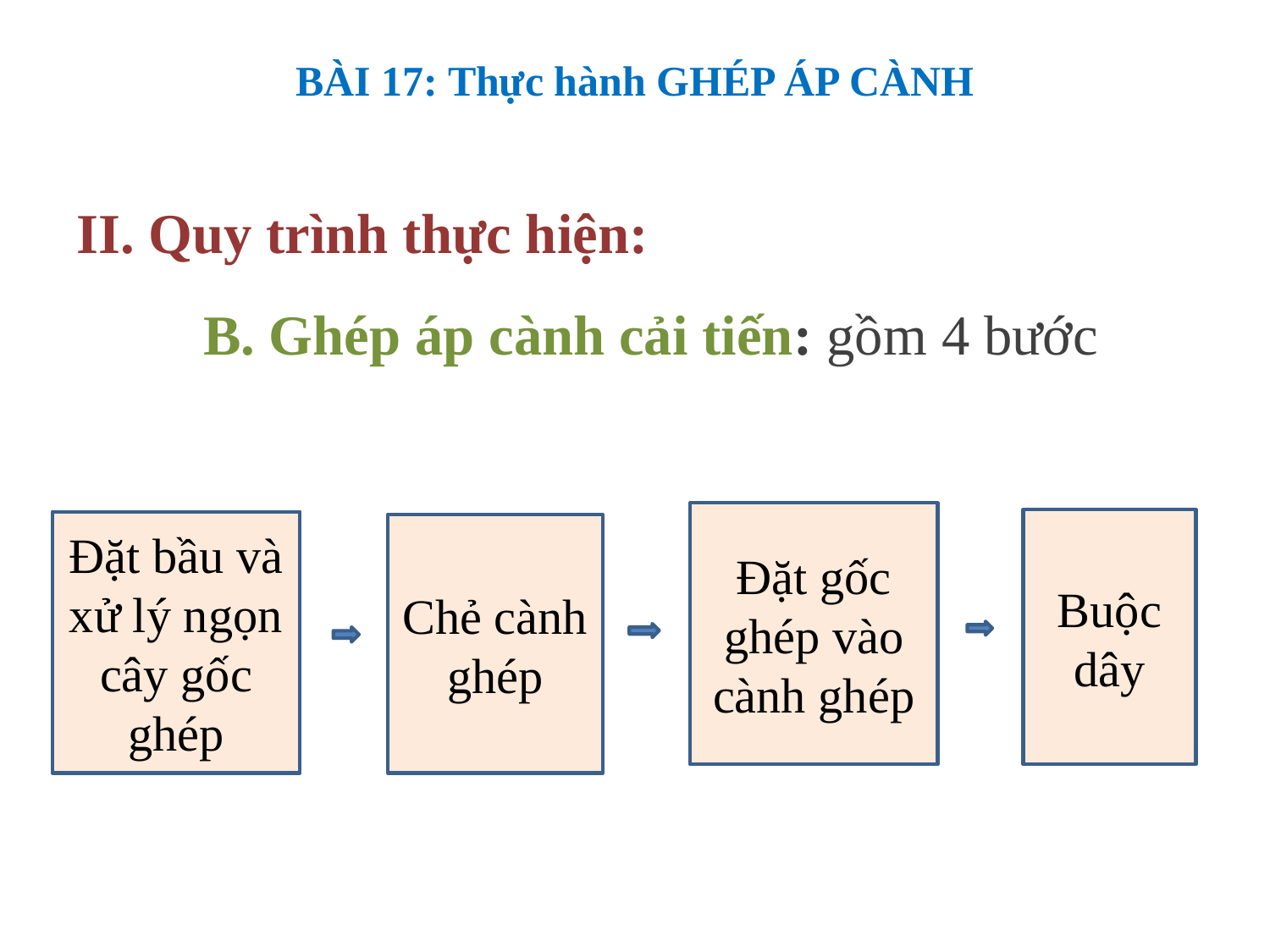

BÀI 17: Thực hành GHÉP ÁP CÀNH
II. Quy trình thực hiện:
	B. Ghép áp cành cải tiến: gồm 4 bước
Đặt gốc ghép vào cành ghép
Buộc dây
Đặt bầu và xử lý ngọn cây gốc ghép
Chẻ cành ghép